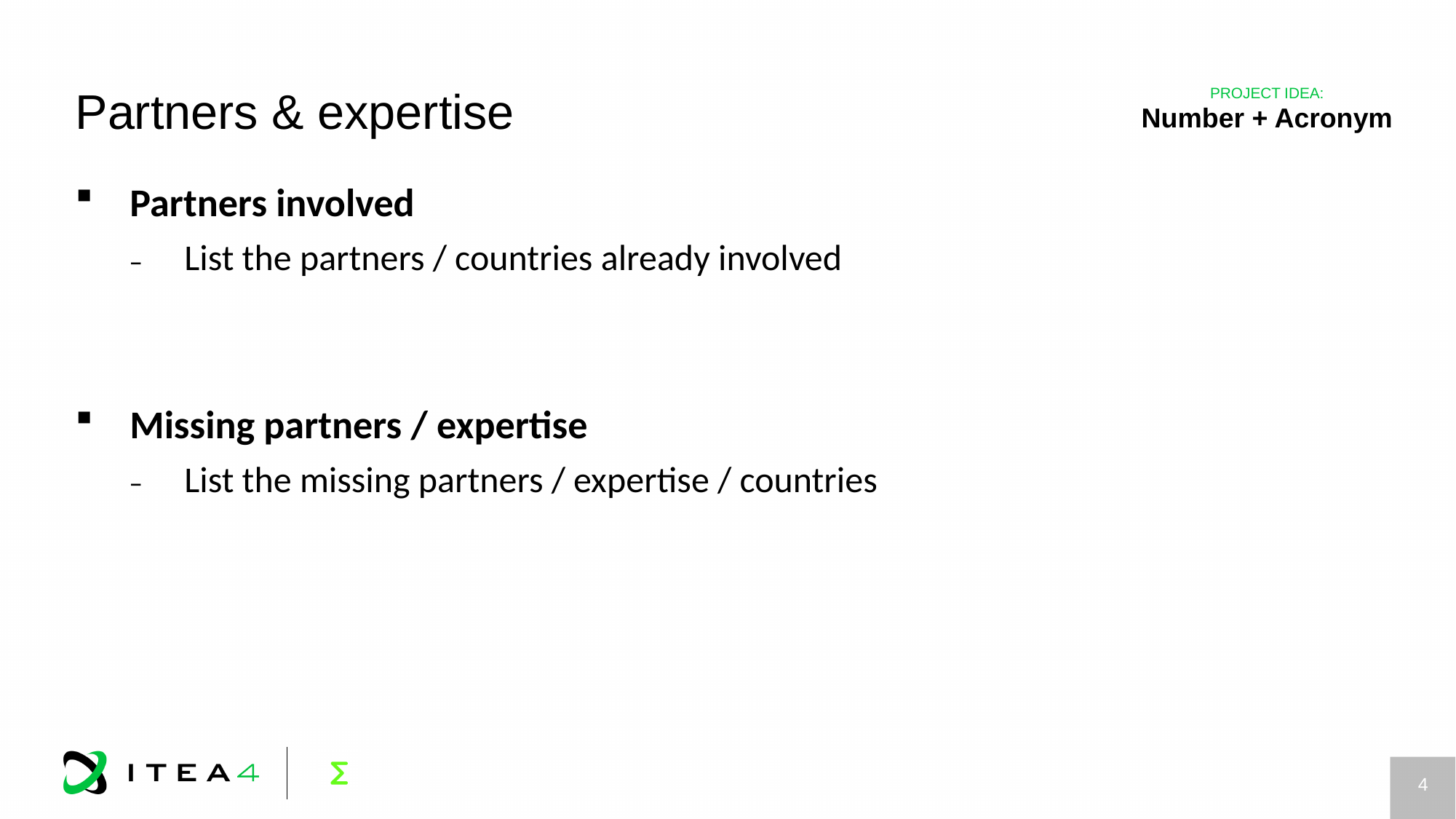

# Partners & expertise
Partners involved
List the partners / countries already involved

Missing partners / expertise
List the missing partners / expertise / countries

4